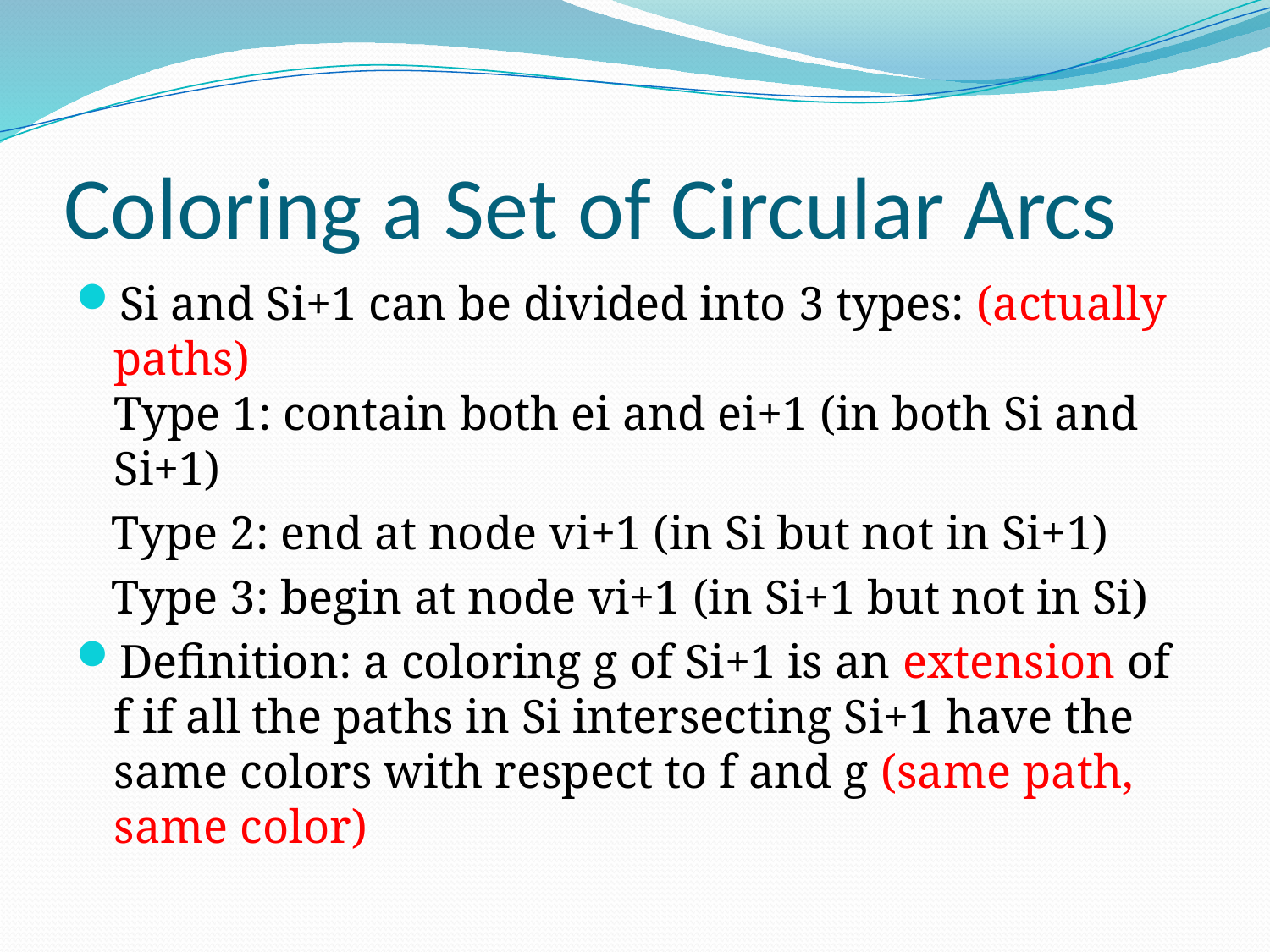

# Coloring a Set of Circular Arcs
Si and Si+1 can be divided into 3 types: (actually paths)
Type 1: contain both ei and ei+1 (in both Si and Si+1)
   Type 2: end at node vi+1 (in Si but not in Si+1)
   Type 3: begin at node vi+1 (in Si+1 but not in Si)
Definition: a coloring g of Si+1 is an extension of f if all the paths in Si intersecting Si+1 have the same colors with respect to f and g (same path, same color)